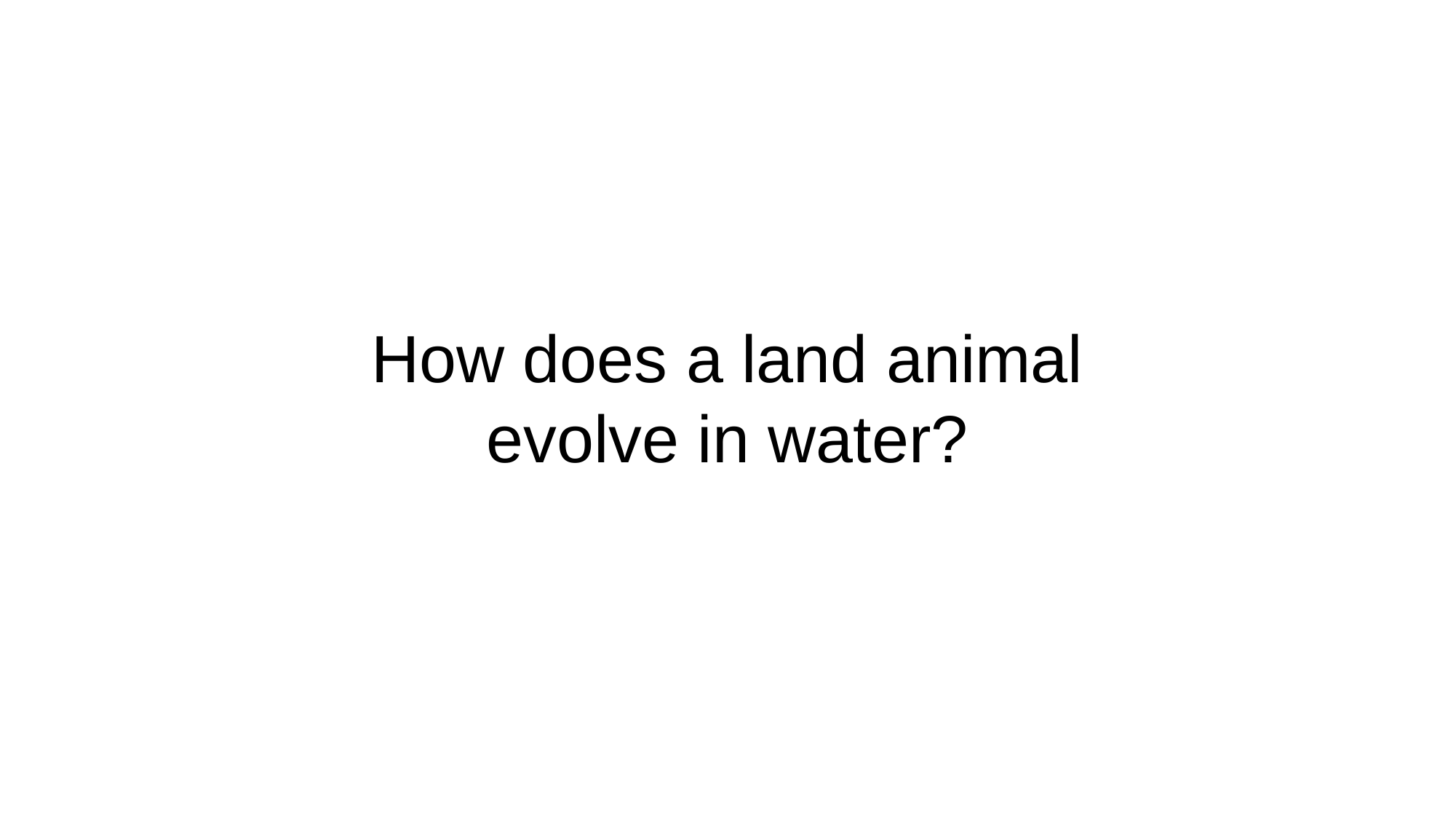

# How does a land animal evolve in water?